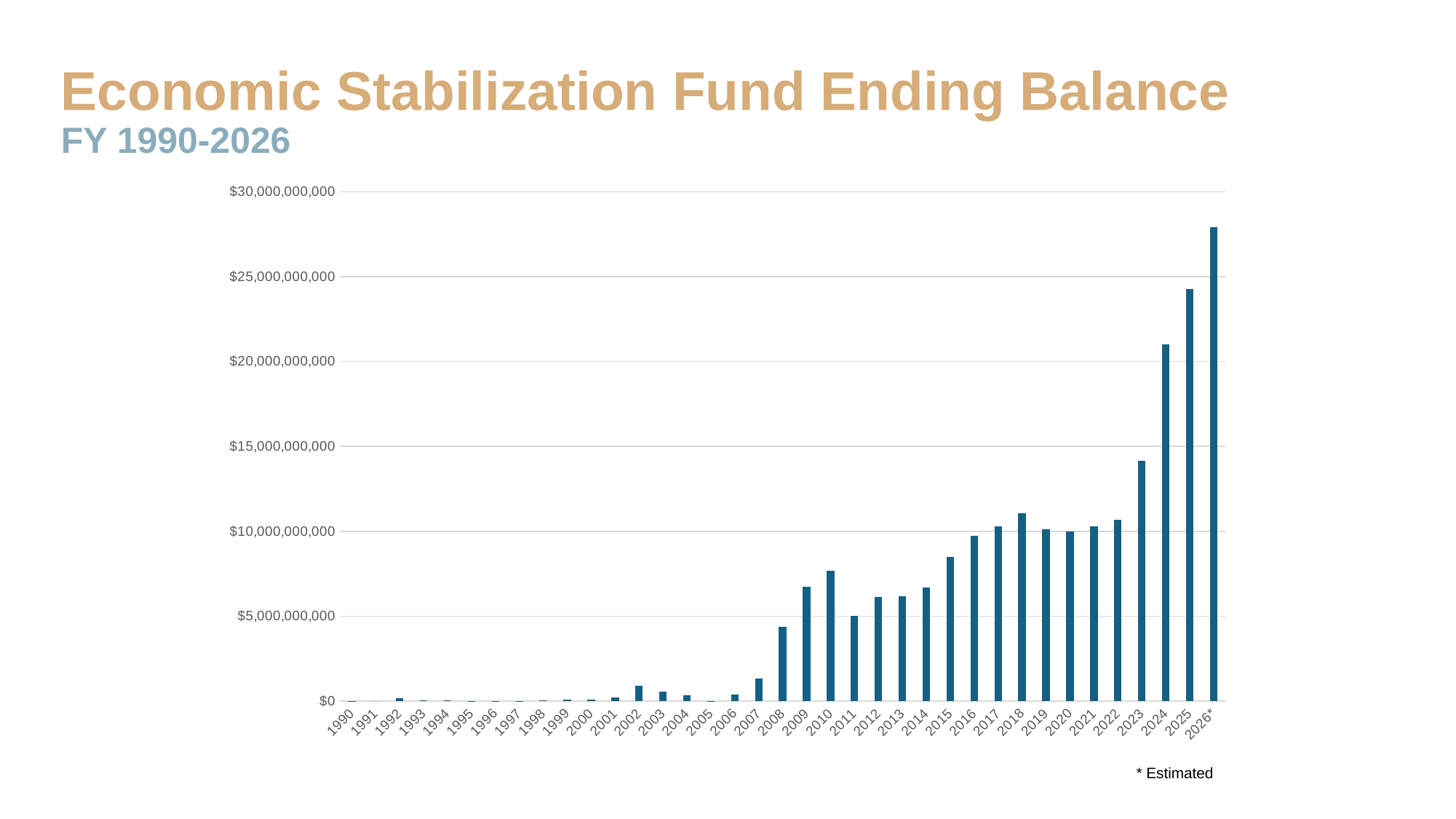

# Economic Stabilization Fund Ending Balance FY 1990-2026

### Chart

| Category | Ending Balance |
|---|---|
| 1990 | 19294139.46 |
| 1991 | 0.0 |
| 1992 | 163352630.84 |
| 1993 | 51695850.189999975 |
| 1994 | 29104254.199999966 |
| 1995 | 8133133.359999963 |
| 1996 | 8041516.569999963 |
| 1997 | 8477785.869999962 |
| 1998 | 58303750.019999966 |
| 1999 | 79997065.65999998 |
| 2000 | 84681969.65999998 |
| 2001 | 196495956.34 |
| 2002 | 903936125.4300001 |
| 2003 | 560486935.09 |
| 2004 | 365569497.84000003 |
| 2005 | 6949255.02000001 |
| 2006 | 405189684.88000005 |
| 2007 | 1331392601.7699997 |
| 2008 | 4355404287.190001 |
| 2009 | 6725679020.8 |
| 2010 | 7692582232.160001 |
| 2011 | 5012389536.700001 |
| 2012 | 6133372567.54 |
| 2013 | 6170184417.62 |
| 2014 | 6703511565.52 |
| 2015 | 8468905379.91 |
| 2016 | 9715064290.0 |
| 2017 | 10297249022.0 |
| 2018 | 11043415464.24 |
| 2019 | 10099209535.0 |
| 2020 | 9996514940.0 |
| 2021 | 10274492271.0 |
| 2022 | 10689045430.0 |
| 2023 | 14166958591.0 |
| 2024 | 21016126300.0 |
| 2025 | 24282311542.475113 |
| 2026* | 27891959333.579617 |
* Estimated